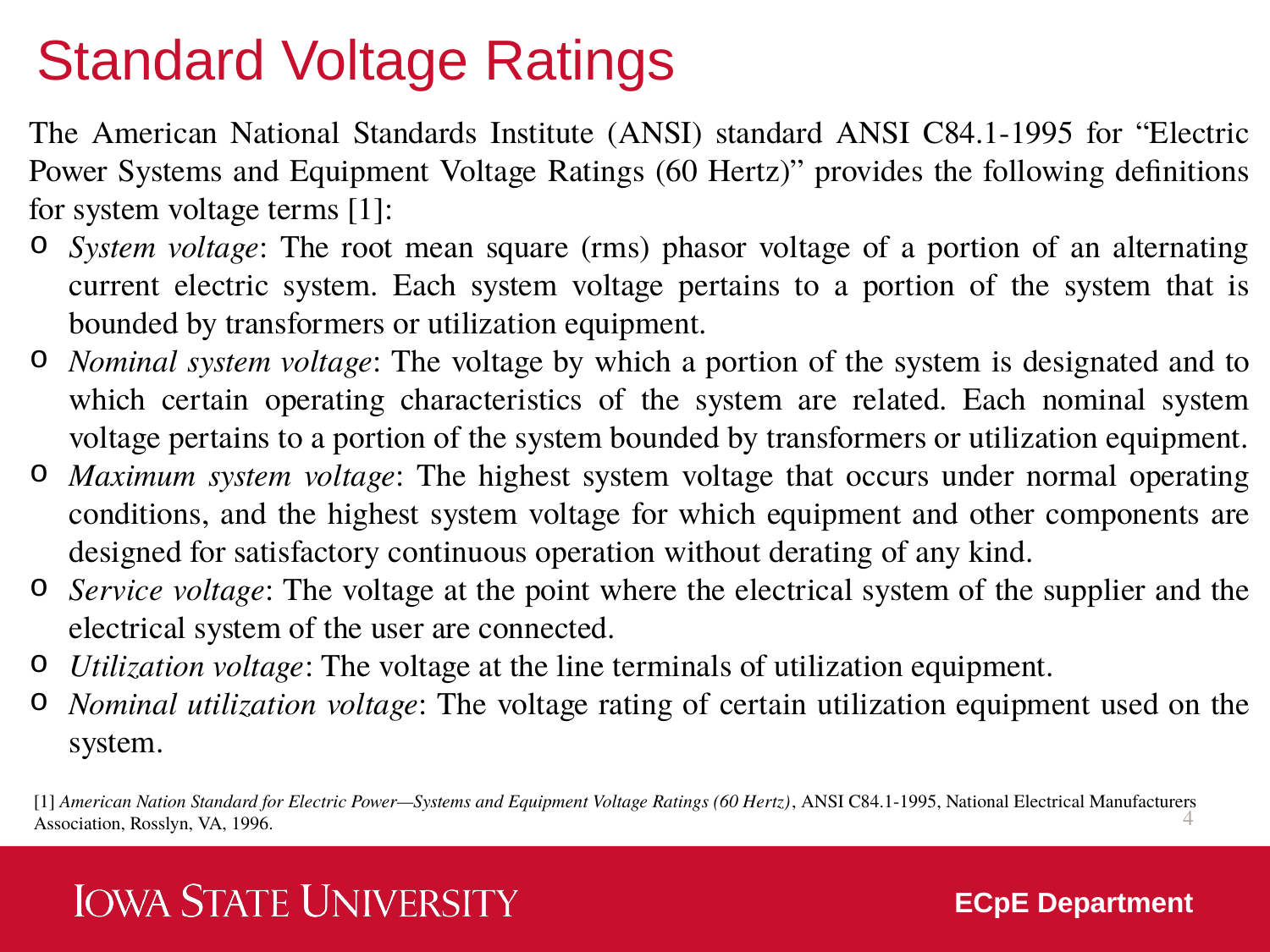

Standard Voltage Ratings
The American National Standards Institute (ANSI) standard ANSI C84.1-1995 for “Electric Power Systems and Equipment Voltage Ratings (60 Hertz)” provides the following definitions for system voltage terms [1]:
System voltage: The root mean square (rms) phasor voltage of a portion of an alternating current electric system. Each system voltage pertains to a portion of the system that is bounded by transformers or utilization equipment.
Nominal system voltage: The voltage by which a portion of the system is designated and to which certain operating characteristics of the system are related. Each nominal system voltage pertains to a portion of the system bounded by transformers or utilization equipment.
Maximum system voltage: The highest system voltage that occurs under normal operating conditions, and the highest system voltage for which equipment and other components are designed for satisfactory continuous operation without derating of any kind.
Service voltage: The voltage at the point where the electrical system of the supplier and the electrical system of the user are connected.
Utilization voltage: The voltage at the line terminals of utilization equipment.
Nominal utilization voltage: The voltage rating of certain utilization equipment used on the system.
[1] American Nation Standard for Electric Power—Systems and Equipment Voltage Ratings (60 Hertz), ANSI C84.1-1995, National Electrical Manufacturers Association, Rosslyn, VA, 1996.
4
ECpE Department